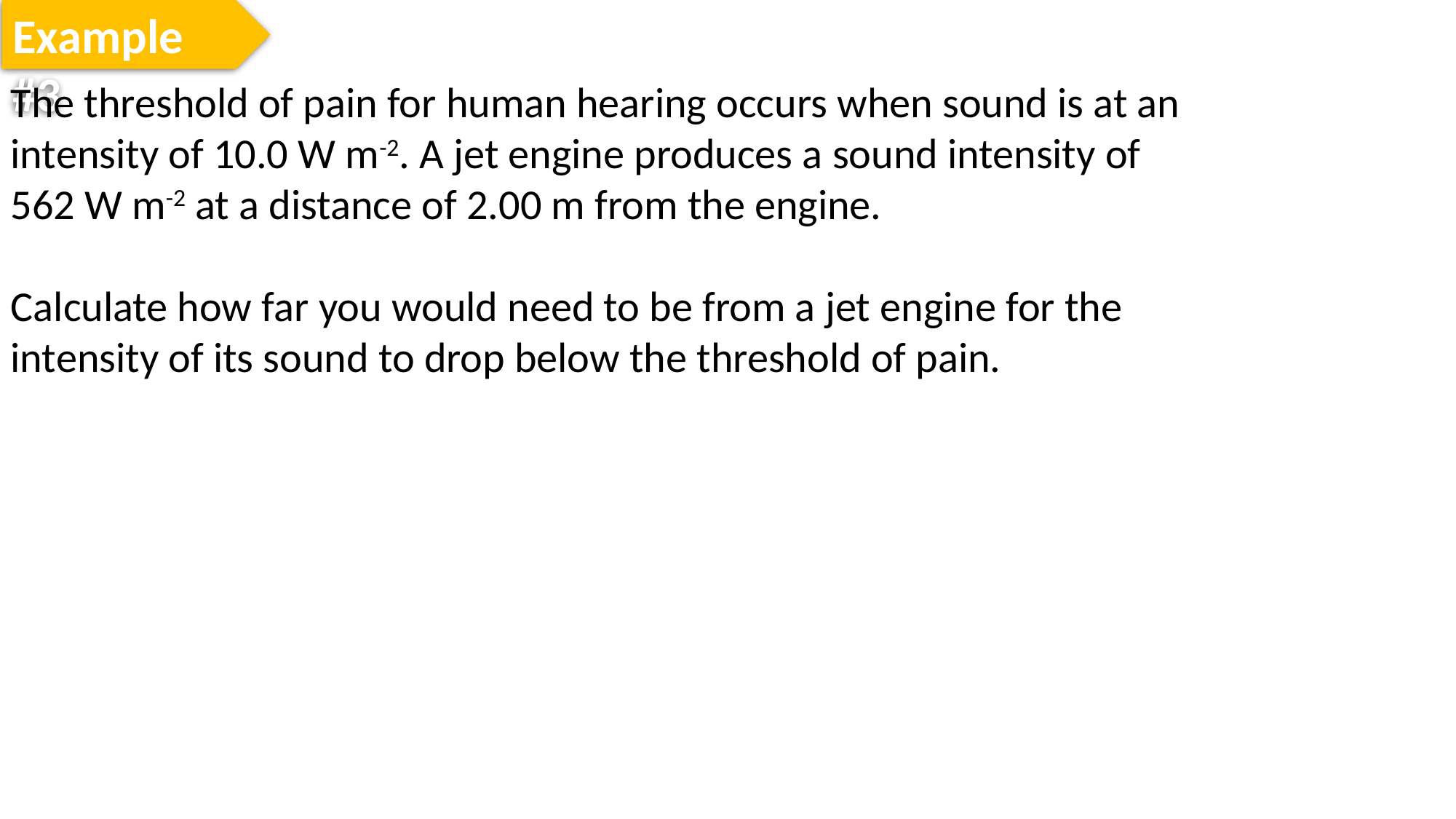

Example #3
The threshold of pain for human hearing occurs when sound is at an intensity of 10.0 W m-2. A jet engine produces a sound intensity of 562 W m-2 at a distance of 2.00 m from the engine.
Calculate how far you would need to be from a jet engine for the intensity of its sound to drop below the threshold of pain.